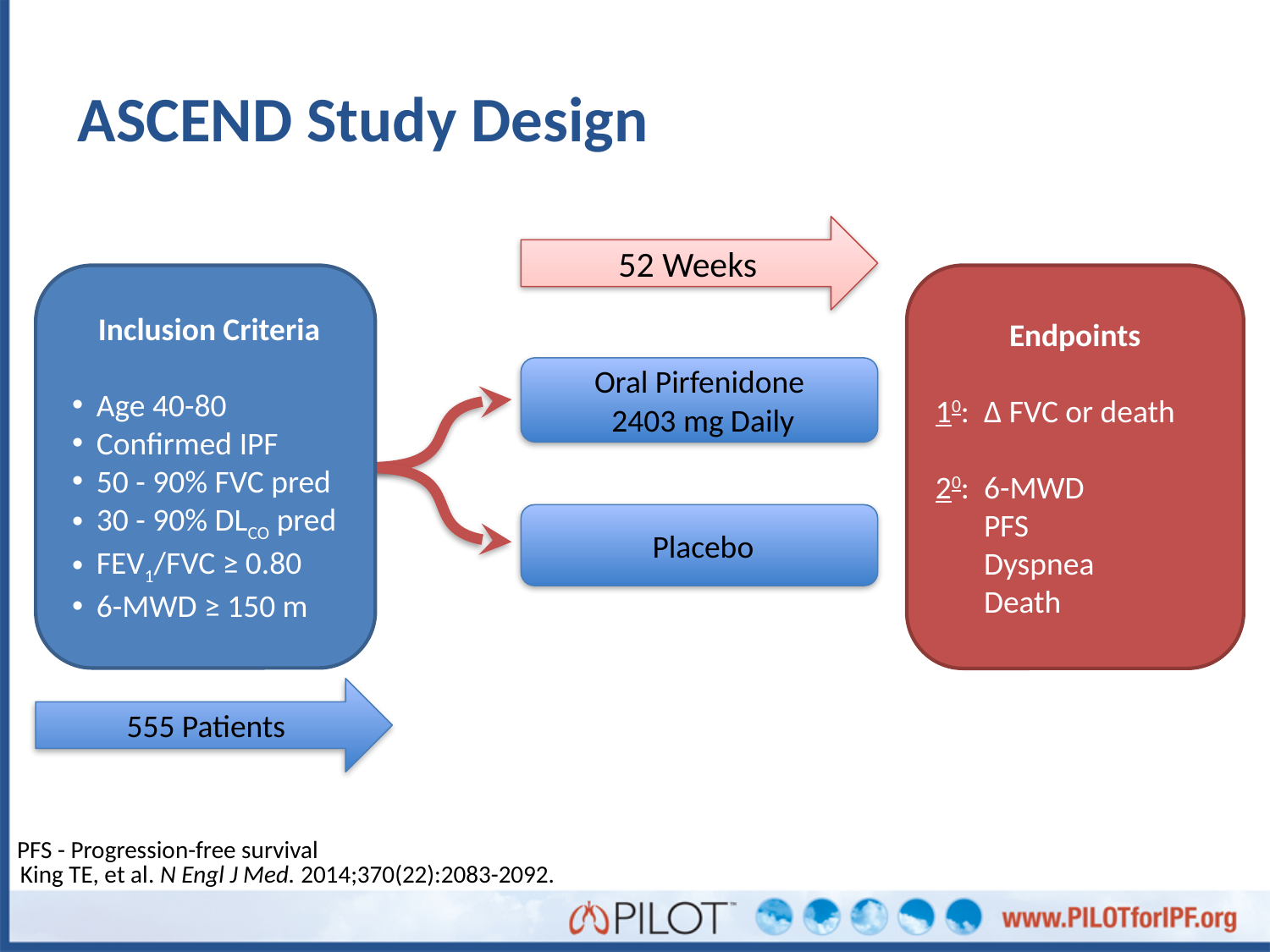

ASCEND Study Design
52 Weeks
Inclusion Criteria

Age 40-80
Confirmed IPF
50 - 90% FVC pred
30 - 90% DLCO pred
FEV1/FVC ≥ 0.80
6-MWD ≥ 150 m
Endpoints

10: 	Δ FVC or death

20: 	6-MWD
	PFS
	Dyspnea
	Death
Oral Pirfenidone
2403 mg Daily
Placebo
555 Patients
PFS - Progression-free survival
King TE, et al. N Engl J Med. 2014;370(22):2083-2092.